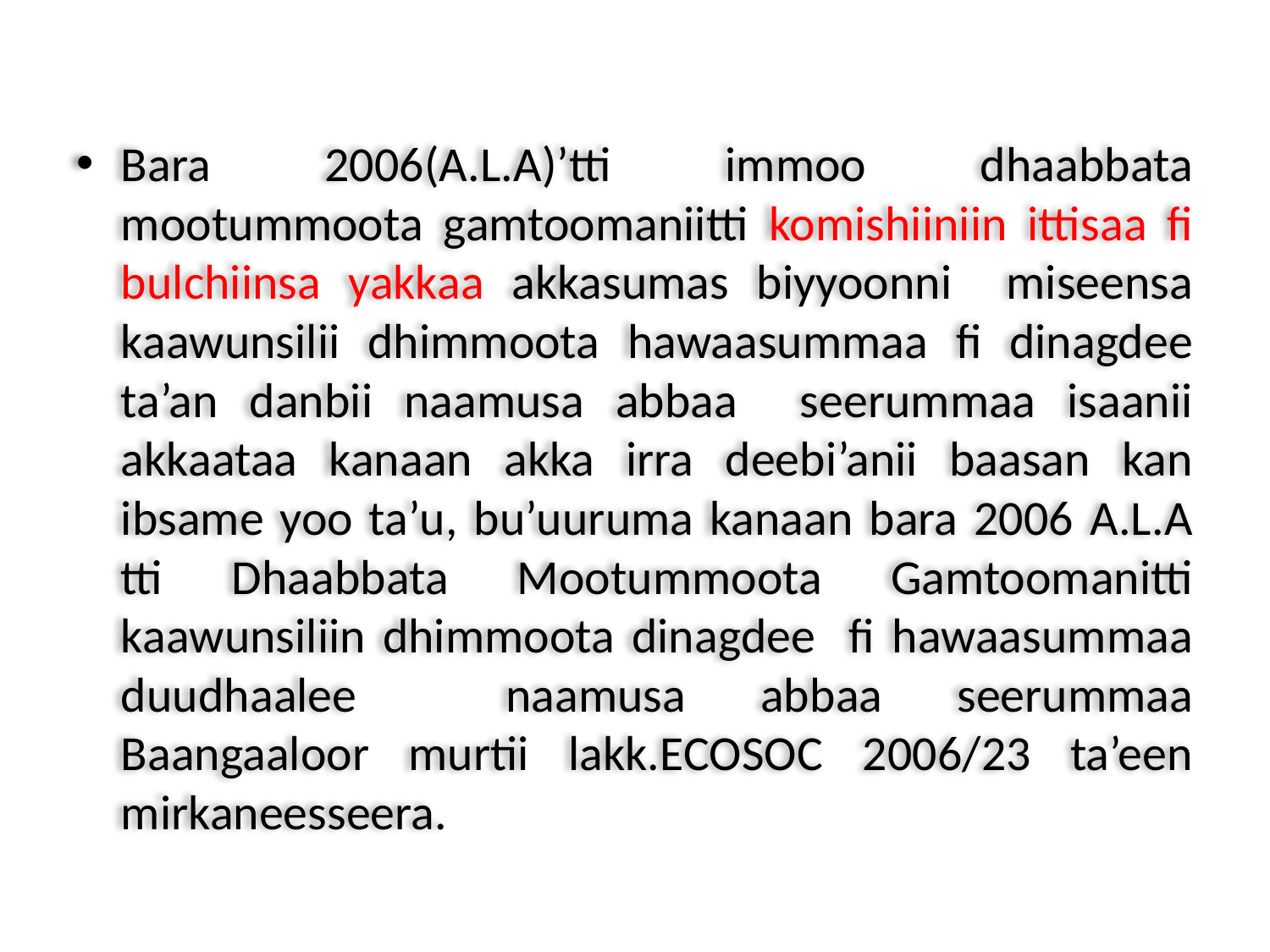

Bara 2006(A.L.A)’tti immoo dhaabbata mootummoota gamtoomaniitti komishiiniin ittisaa fi bulchiinsa yakkaa akkasumas biyyoonni  miseensa kaawunsilii dhimmoota hawaasummaa fi dinagdee ta’an danbii naamusa abbaa  seerummaa isaanii akkaataa kanaan akka irra deebi’anii baasan kan ibsame yoo ta’u, bu’uuruma kanaan bara 2006 A.L.A tti Dhaabbata Mootummoota Gamtoomanitti kaawunsiliin dhimmoota dinagdee  fi hawaasummaa duudhaalee  naamusa abbaa seerummaa Baangaaloor murtii lakk.ECOSOC 2006/23 ta’een mirkaneesseera.